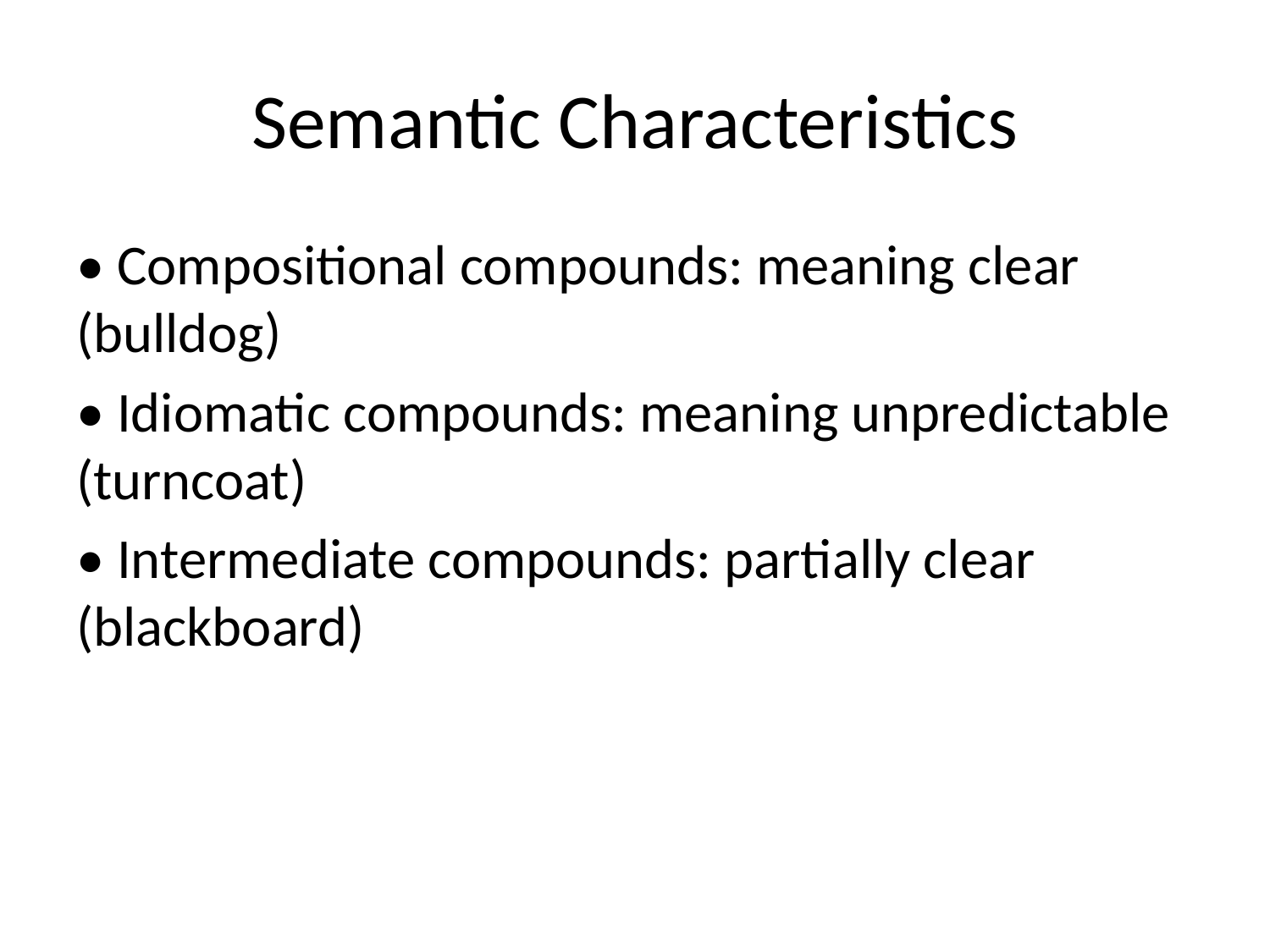

# Semantic Characteristics
• Compositional compounds: meaning clear (bulldog)
• Idiomatic compounds: meaning unpredictable (turncoat)
• Intermediate compounds: partially clear (blackboard)